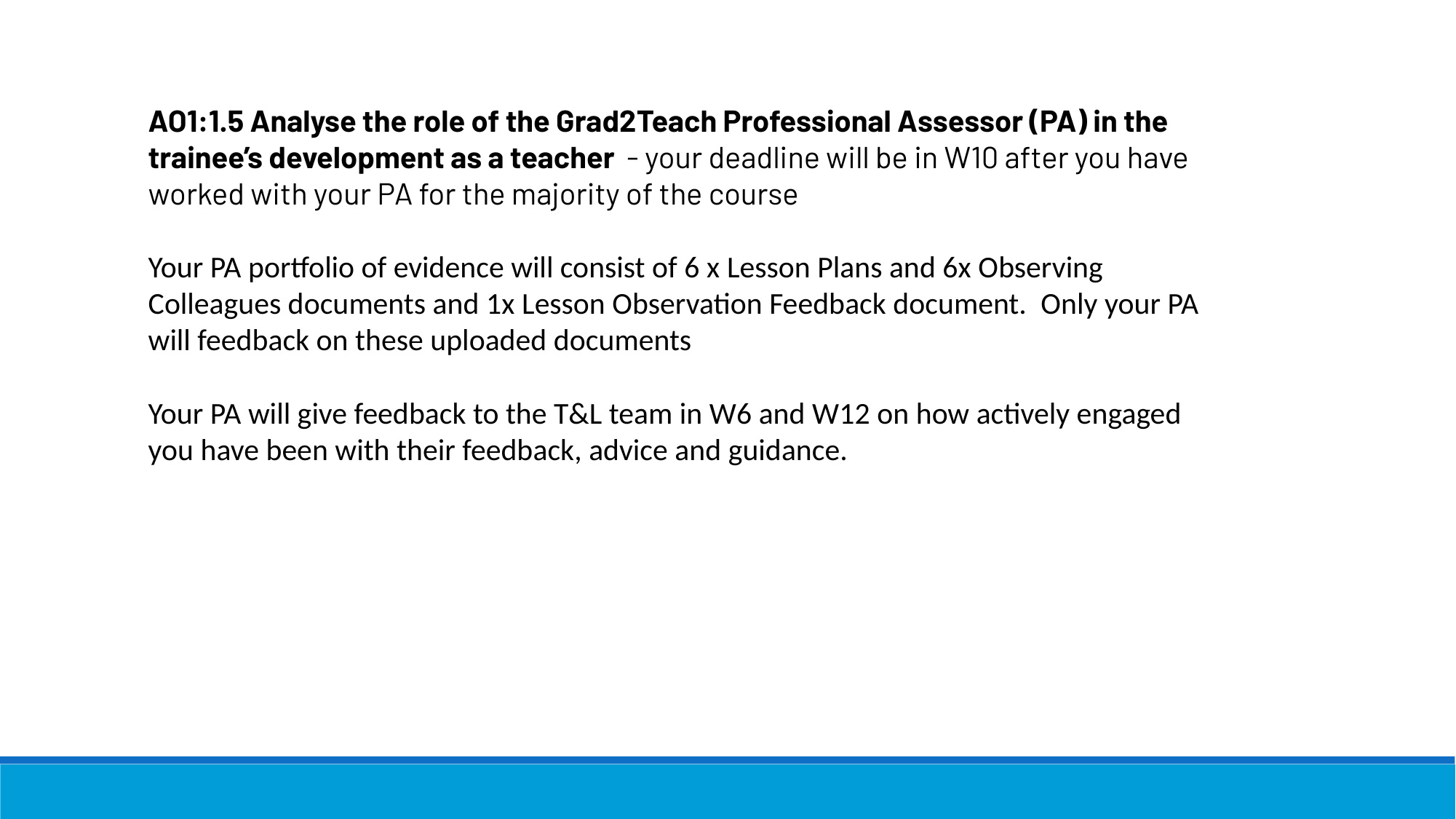

AO1:1.5 Analyse the role of the Grad2Teach Professional Assessor (PA) in the trainee’s development as a teacher  - your deadline will be in W10 after you have worked with your PA for the majority of the course

Your PA portfolio of evidence will consist of 6 x Lesson Plans and 6x Observing Colleagues documents and 1x Lesson Observation Feedback document.  Only your PA will feedback on these uploaded documents

Your PA will give feedback to the T&L team in W6 and W12 on how actively engaged you have been with their feedback, advice and guidance.